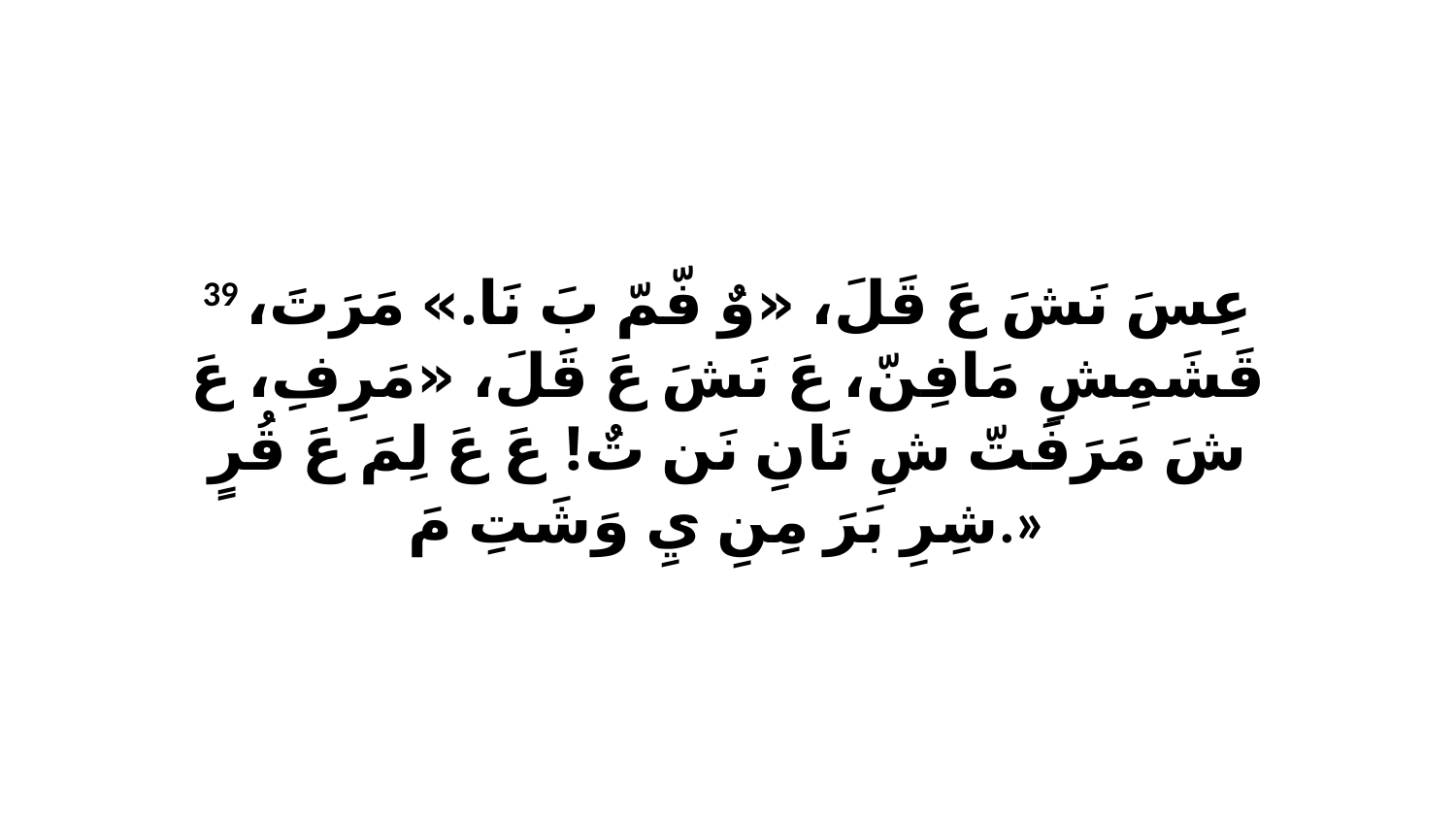

39 عِسَ نَشَ عَ قَلَ، «وٌ فّمّ بَ نَا.» مَرَتَ، قَشَمِشِ مَافِنّ، عَ نَشَ عَ قَلَ، «مَرِفِ، عَ شَ مَرَفَتّ شِ نَانِ نَن تٌ! عَ عَ لِمَ عَ قُرٍ شِرِ بَرَ مِنِ يِ وَشَتِ مَ.»